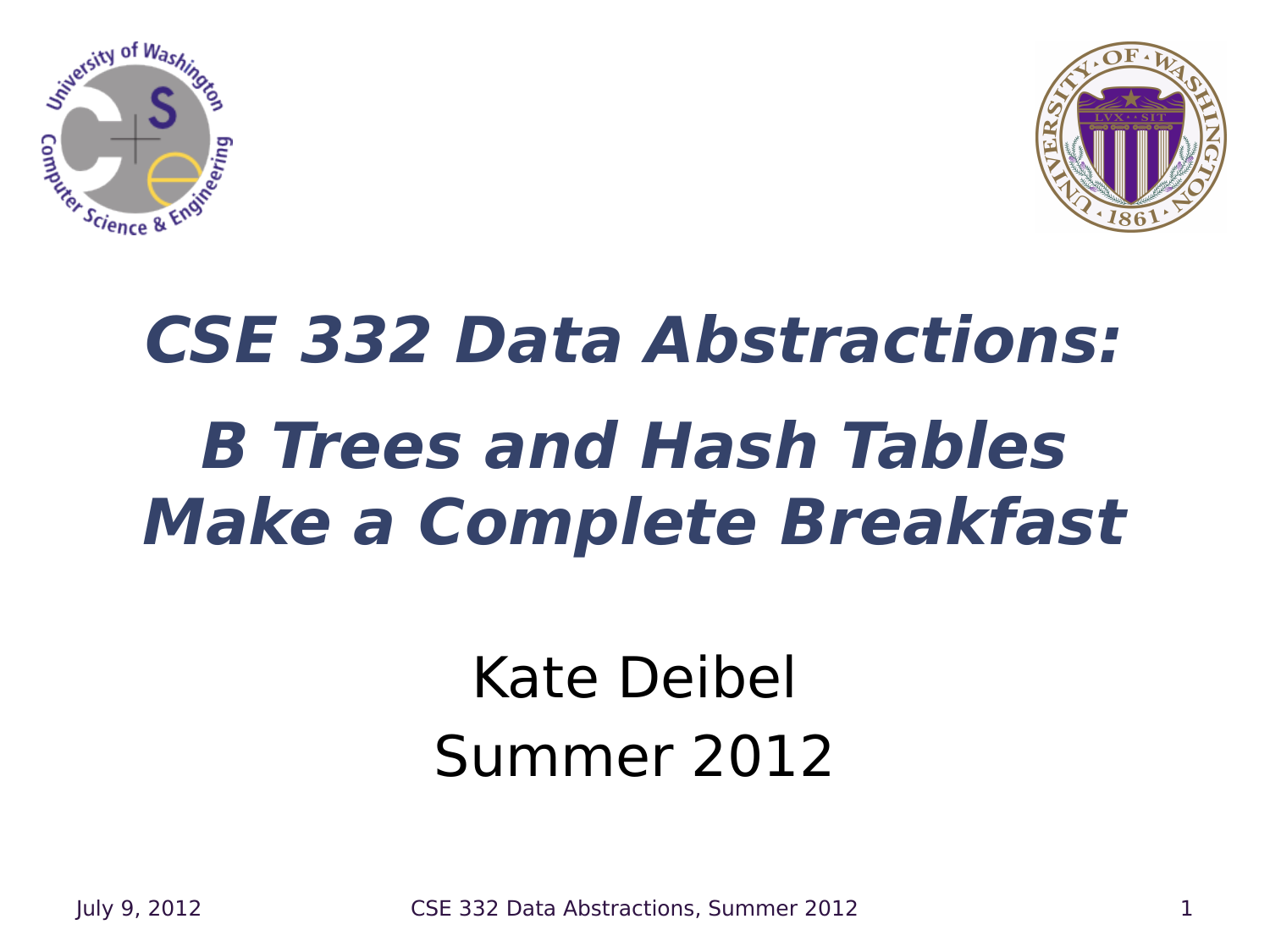

# CSE 332 Data Abstractions: B Trees and Hash Tables Make a Complete Breakfast
Kate Deibel
Summer 2012
July 9, 2012
CSE 332 Data Abstractions, Summer 2012
1